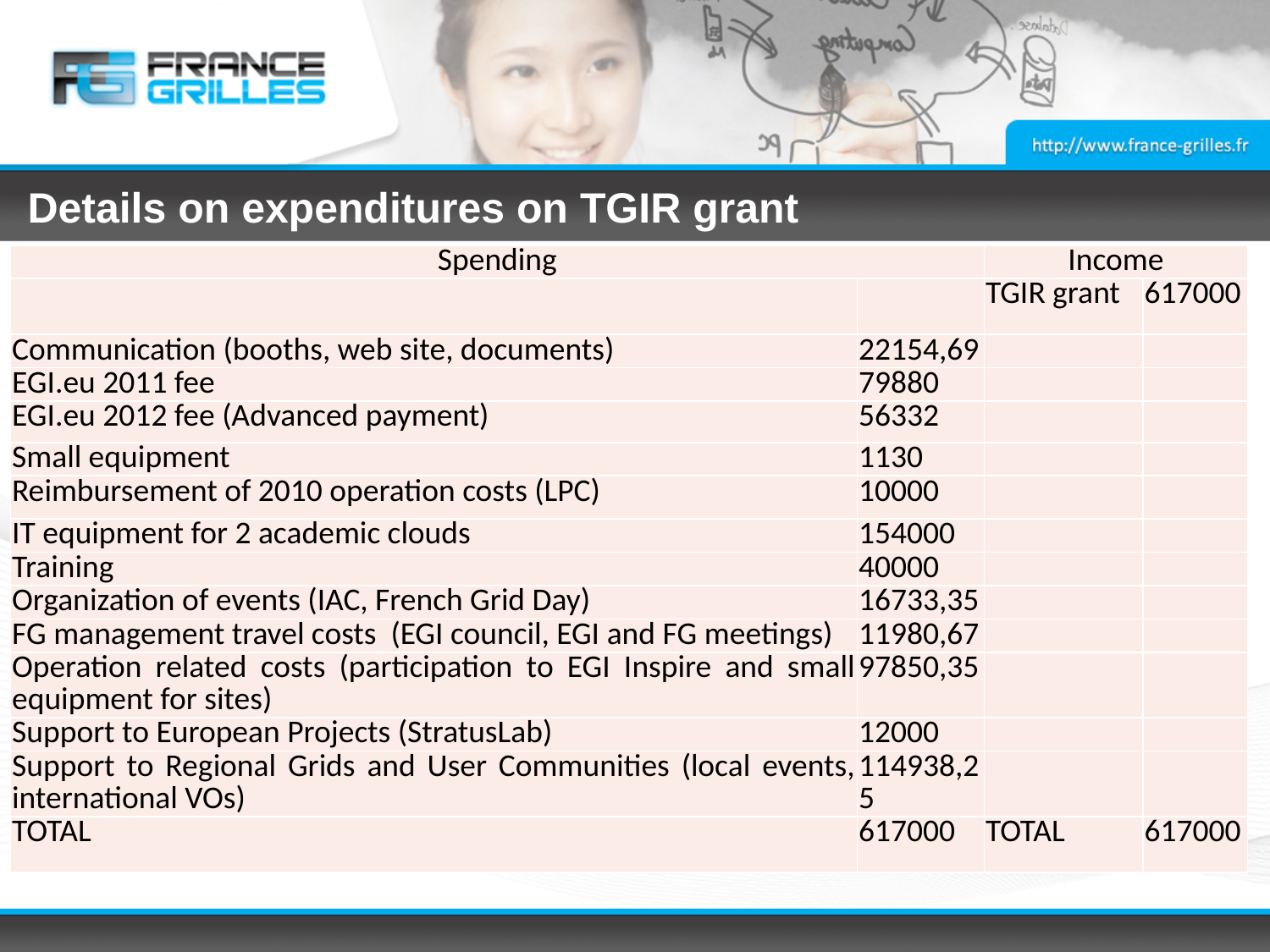

# Details on expenditures on TGIR grant
| Spending |  | Income |  |
| --- | --- | --- | --- |
|  |  | TGIR grant | 617000 |
| Communication (booths, web site, documents) | 22154,69 |  |  |
| EGI.eu 2011 fee | 79880 |  |  |
| EGI.eu 2012 fee (Advanced payment) | 56332 |  |  |
| Small equipment | 1130 |  |  |
| Reimbursement of 2010 operation costs (LPC) | 10000 |  |  |
| IT equipment for 2 academic clouds | 154000 |  |  |
| Training | 40000 |  |  |
| Organization of events (IAC, French Grid Day) | 16733,35 |  |  |
| FG management travel costs (EGI council, EGI and FG meetings) | 11980,67 |  |  |
| Operation related costs (participation to EGI Inspire and small equipment for sites) | 97850,35 |  |  |
| Support to European Projects (StratusLab) | 12000 |  |  |
| Support to Regional Grids and User Communities (local events, international VOs) | 114938,25 |  |  |
| TOTAL | 617000 | TOTAL | 617000 |